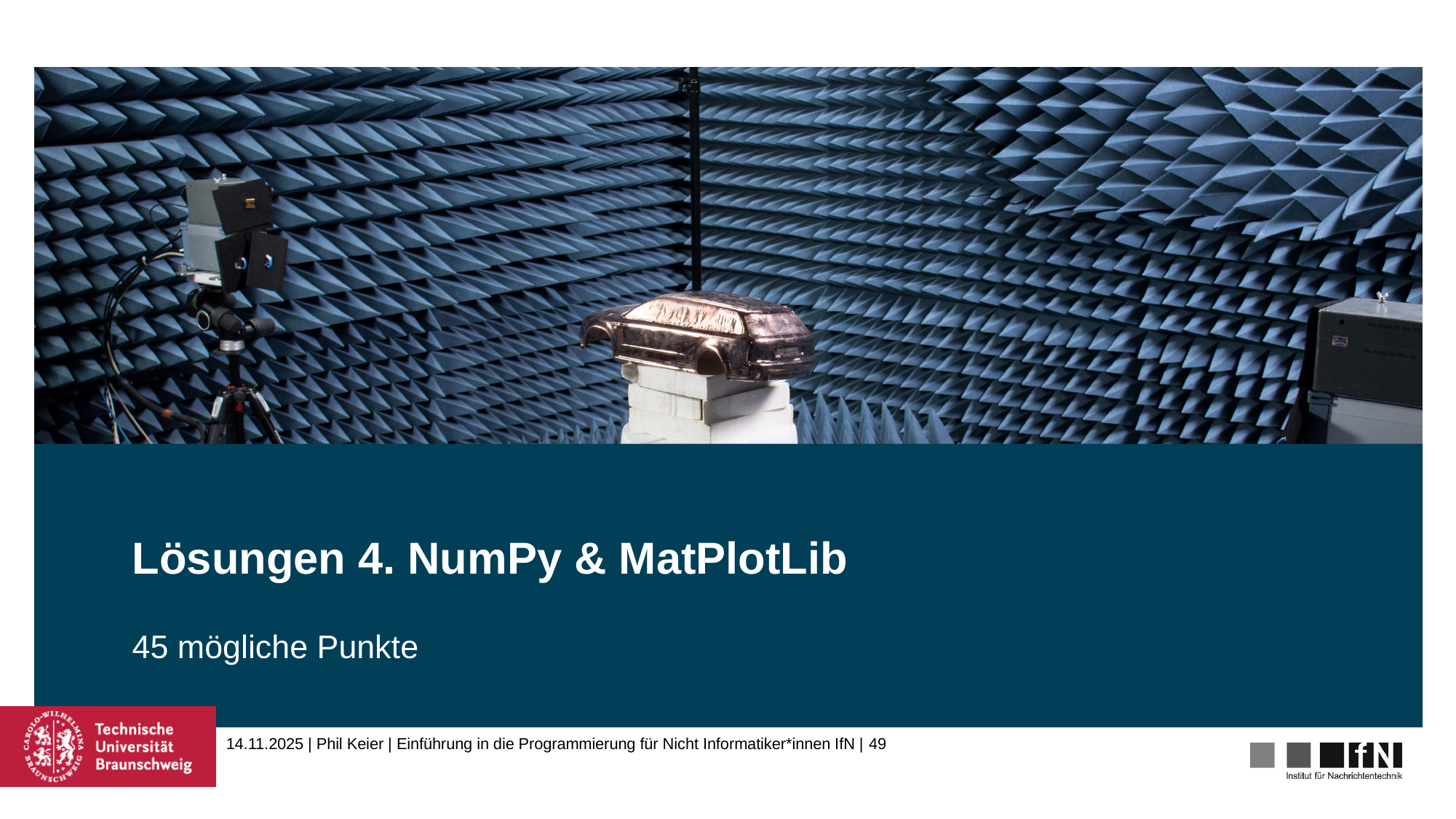

# Lösungen 4. NumPy & MatPlotLib
45 mögliche Punkte